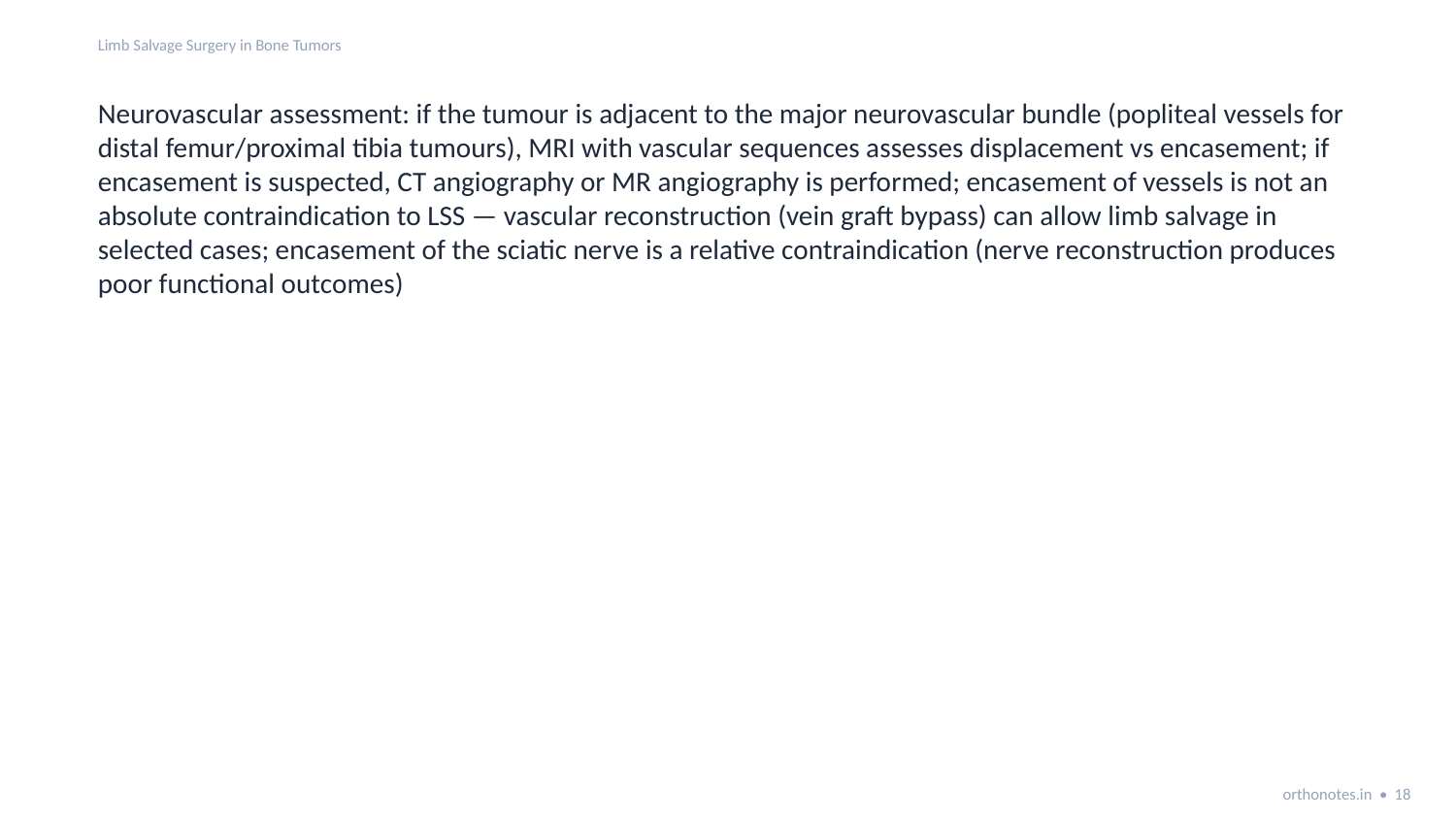

Limb Salvage Surgery in Bone Tumors
Neurovascular assessment: if the tumour is adjacent to the major neurovascular bundle (popliteal vessels for distal femur/proximal tibia tumours), MRI with vascular sequences assesses displacement vs encasement; if encasement is suspected, CT angiography or MR angiography is performed; encasement of vessels is not an absolute contraindication to LSS — vascular reconstruction (vein graft bypass) can allow limb salvage in selected cases; encasement of the sciatic nerve is a relative contraindication (nerve reconstruction produces poor functional outcomes)
orthonotes.in  •  18